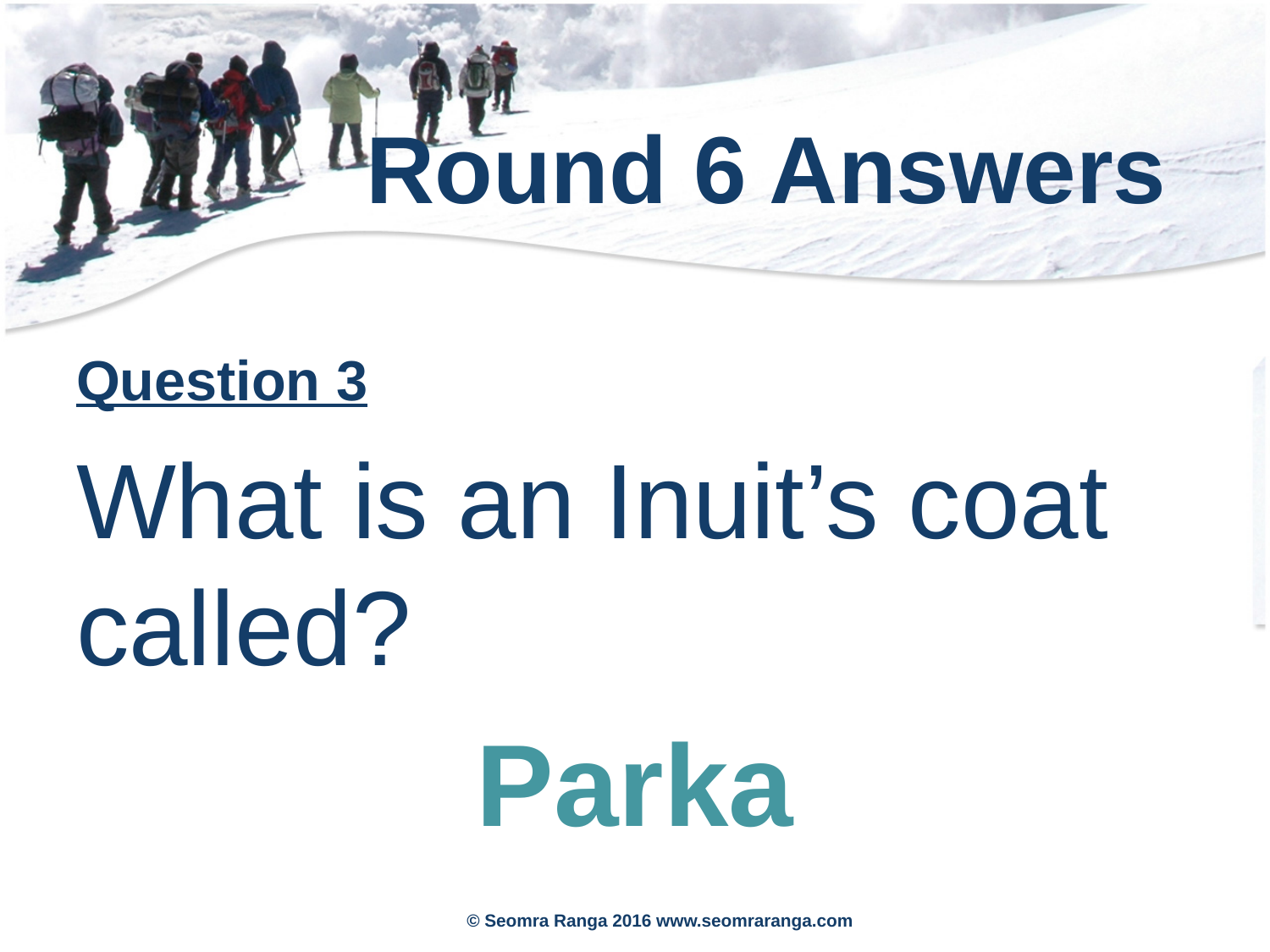

# Round 6 Answers
Question 3
What is an Inuit’s coat called?
Parka
© Seomra Ranga 2016 www.seomraranga.com